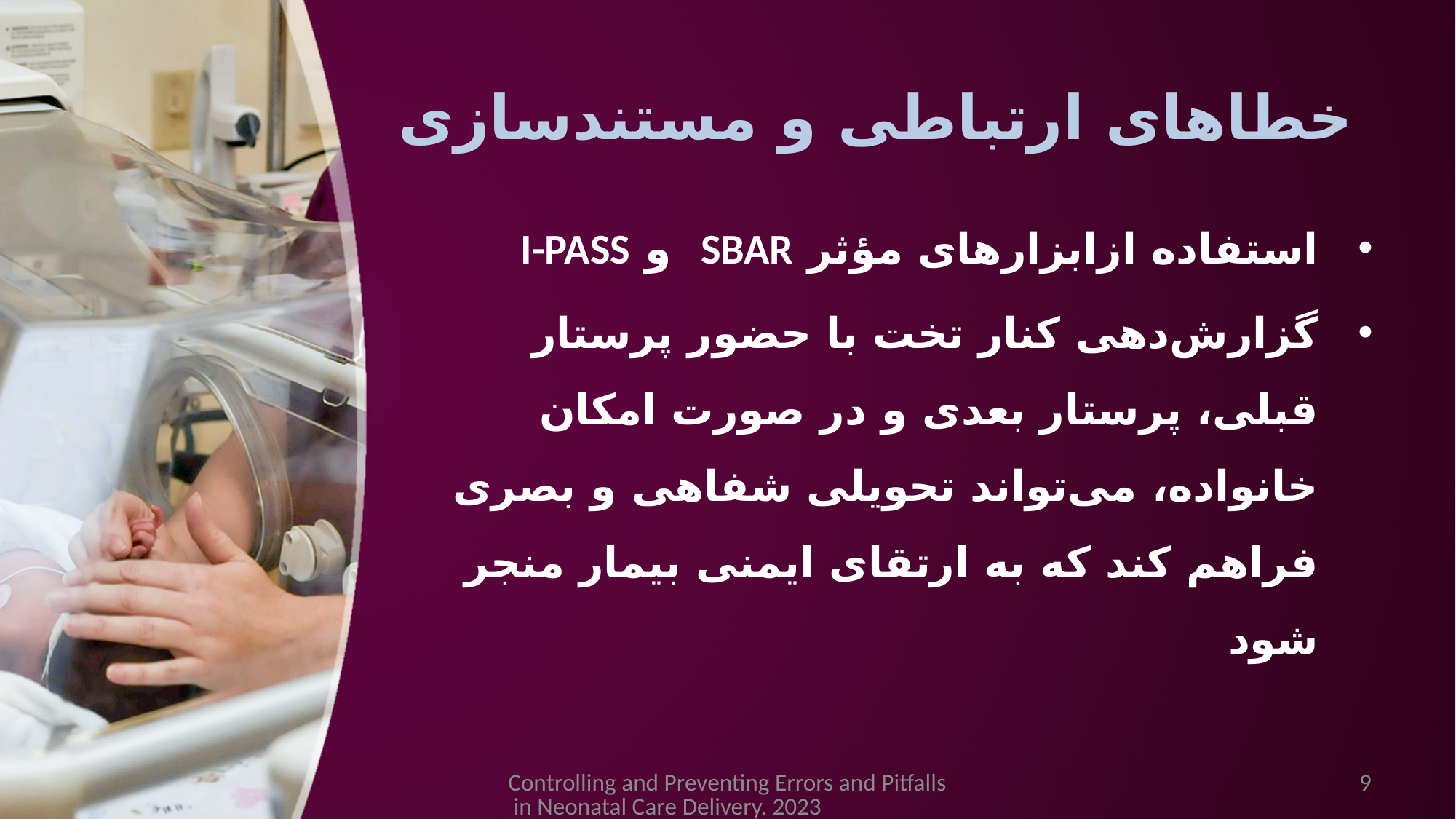

# خطاهای ارتباطی و مستندسازی
استفاده ازابزارهای مؤثر SBAR  و I-PASS
گزارش‌دهی کنار تخت با حضور پرستار قبلی، پرستار بعدی و در صورت امکان خانواده، می‌تواند تحویلی شفاهی و بصری فراهم کند که به ارتقای ایمنی بیمار منجر شود
Controlling and Preventing Errors and Pitfalls in Neonatal Care Delivery. 2023
9